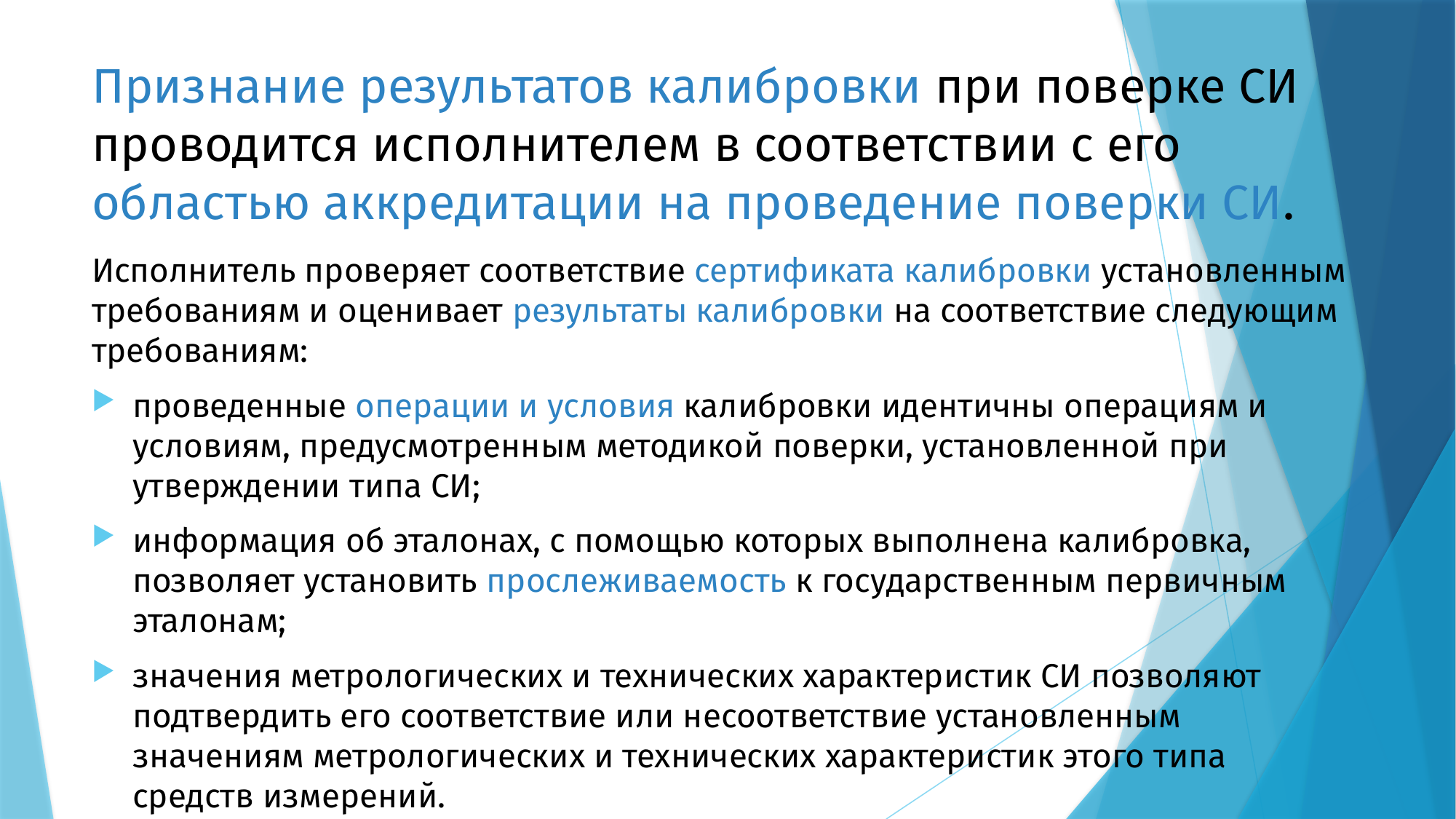

# Признание результатов калибровки при поверке СИ проводится исполнителем в соответствии с его областью аккредитации на проведение поверки СИ.
Исполнитель проверяет соответствие сертификата калибровки установленным требованиям и оценивает результаты калибровки на соответствие следующим требованиям:
проведенные операции и условия калибровки идентичны операциям и условиям, предусмотренным методикой поверки, установленной при утверждении типа СИ;
информация об эталонах, с помощью которых выполнена калибровка, позволяет установить прослеживаемость к государственным первичным эталонам;
значения метрологических и технических характеристик СИ позволяют подтвердить его соответствие или несоответствие установленным значениям метрологических и технических характеристик этого типа средств измерений.